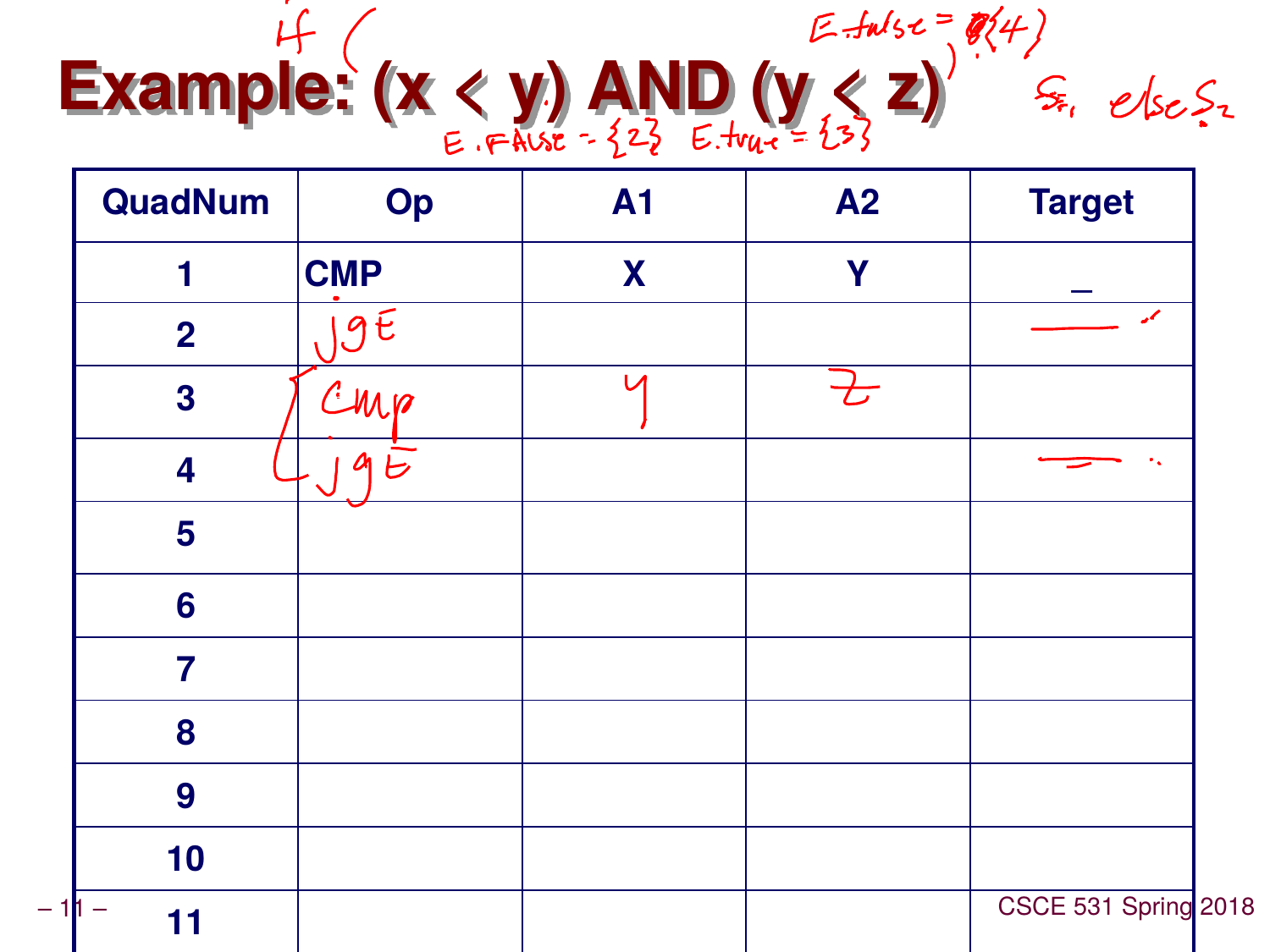

# Example: (x < y) AND (y < z)

| QuadNum | Op | A1 | A2 | Target |
| --- | --- | --- | --- | --- |
| 1 | CMP | X | Y | \_ |
| 2 |  |  |  |  |
| 3 |  |  |  |  |
| 4 |  |  |  |  |
| 5 |  |  |  |  |
| 6 |  |  |  |  |
| 7 |  |  |  |  |
| 8 |  |  |  |  |
| 9 |  |  |  |  |
| 10 |  |  |  |  |
| 11 |  |  |  |  |